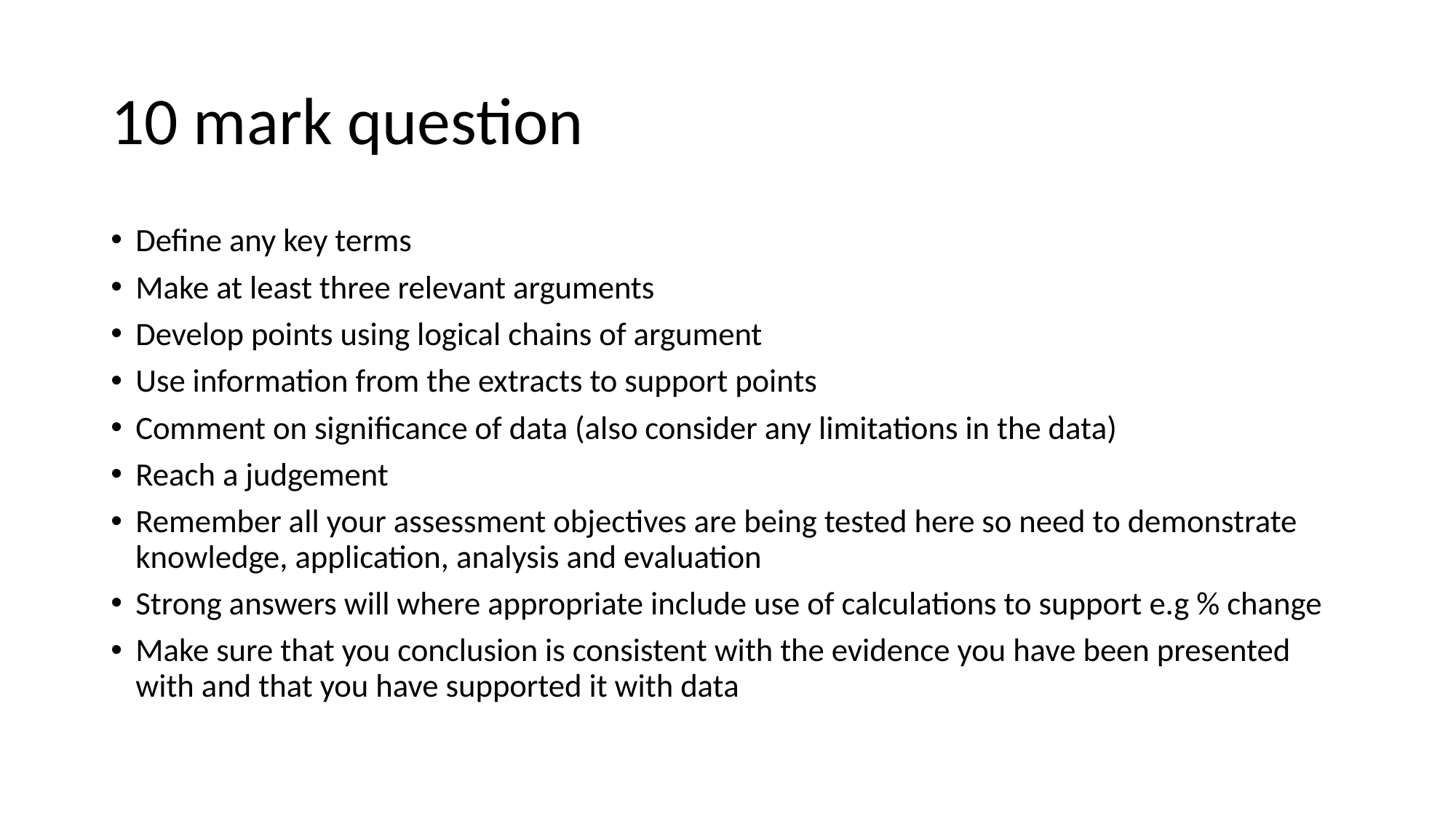

# 10 mark question
Define any key terms
Make at least three relevant arguments
Develop points using logical chains of argument
Use information from the extracts to support points
Comment on significance of data (also consider any limitations in the data)
Reach a judgement
Remember all your assessment objectives are being tested here so need to demonstrate knowledge, application, analysis and evaluation
Strong answers will where appropriate include use of calculations to support e.g % change
Make sure that you conclusion is consistent with the evidence you have been presented with and that you have supported it with data